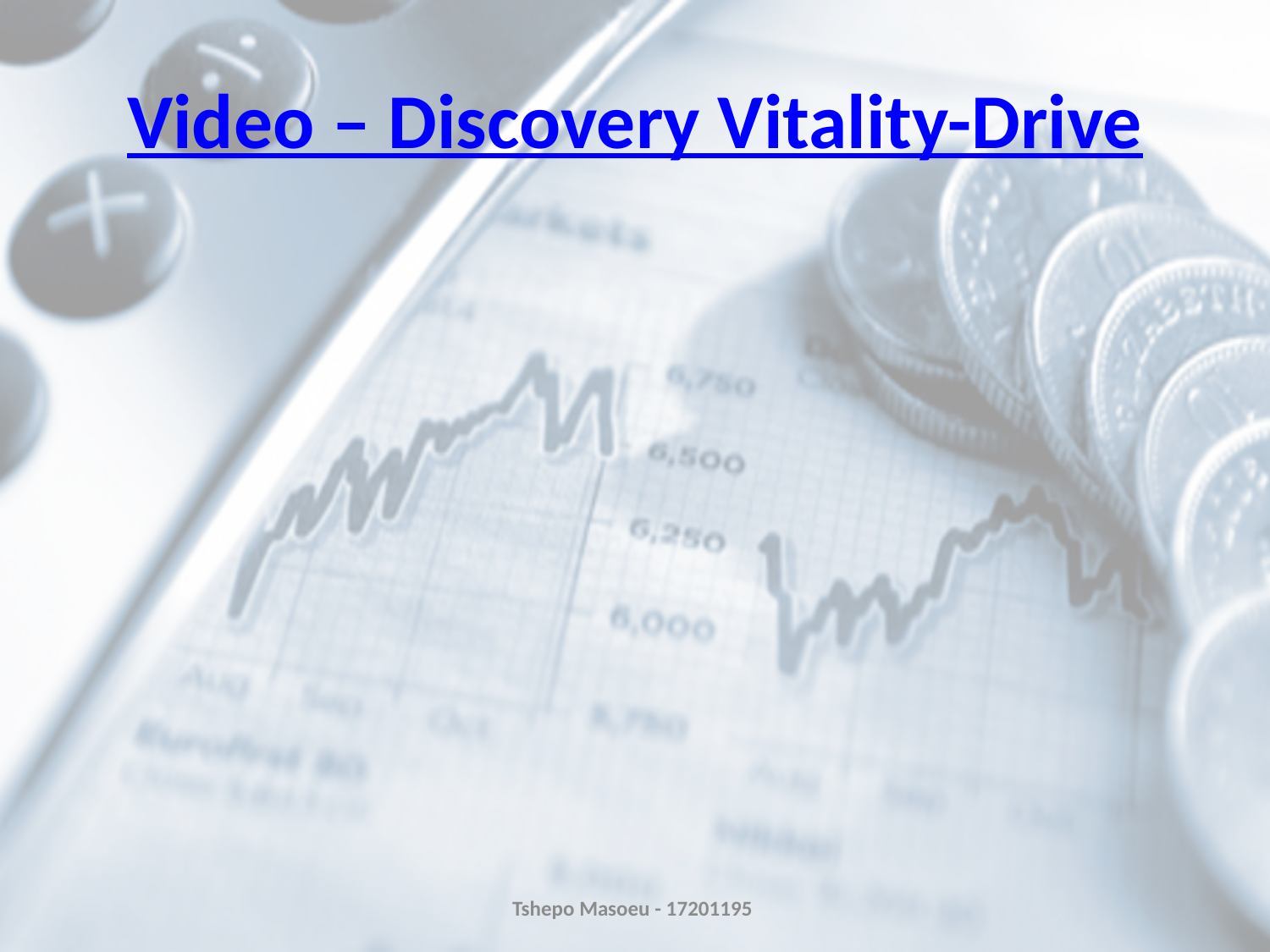

# Video – Discovery Vitality-Drive

Tshepo Masoeu - 17201195